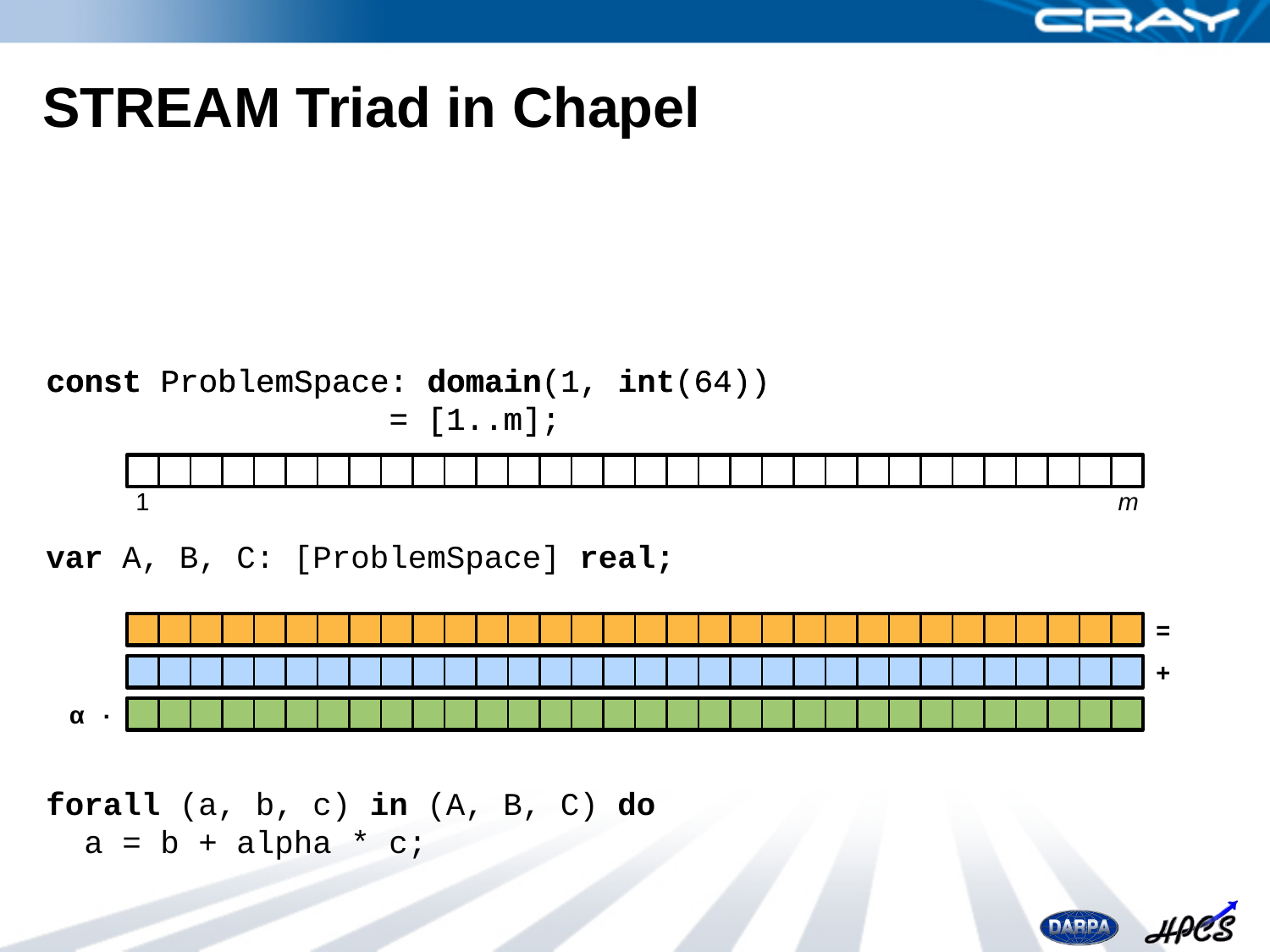

# STREAM Triad in Chapel
const ProblemSpace: domain(1, int(64))
                  = [1..m];
const ProblemSpace: domain(1, int(64))
                  = [1..m];

1
m
var A, B, C: [ProblemSpace] real;
=
+
α ·

forall (a, b, c) in (A, B, C) do
  a = b + alpha * c;